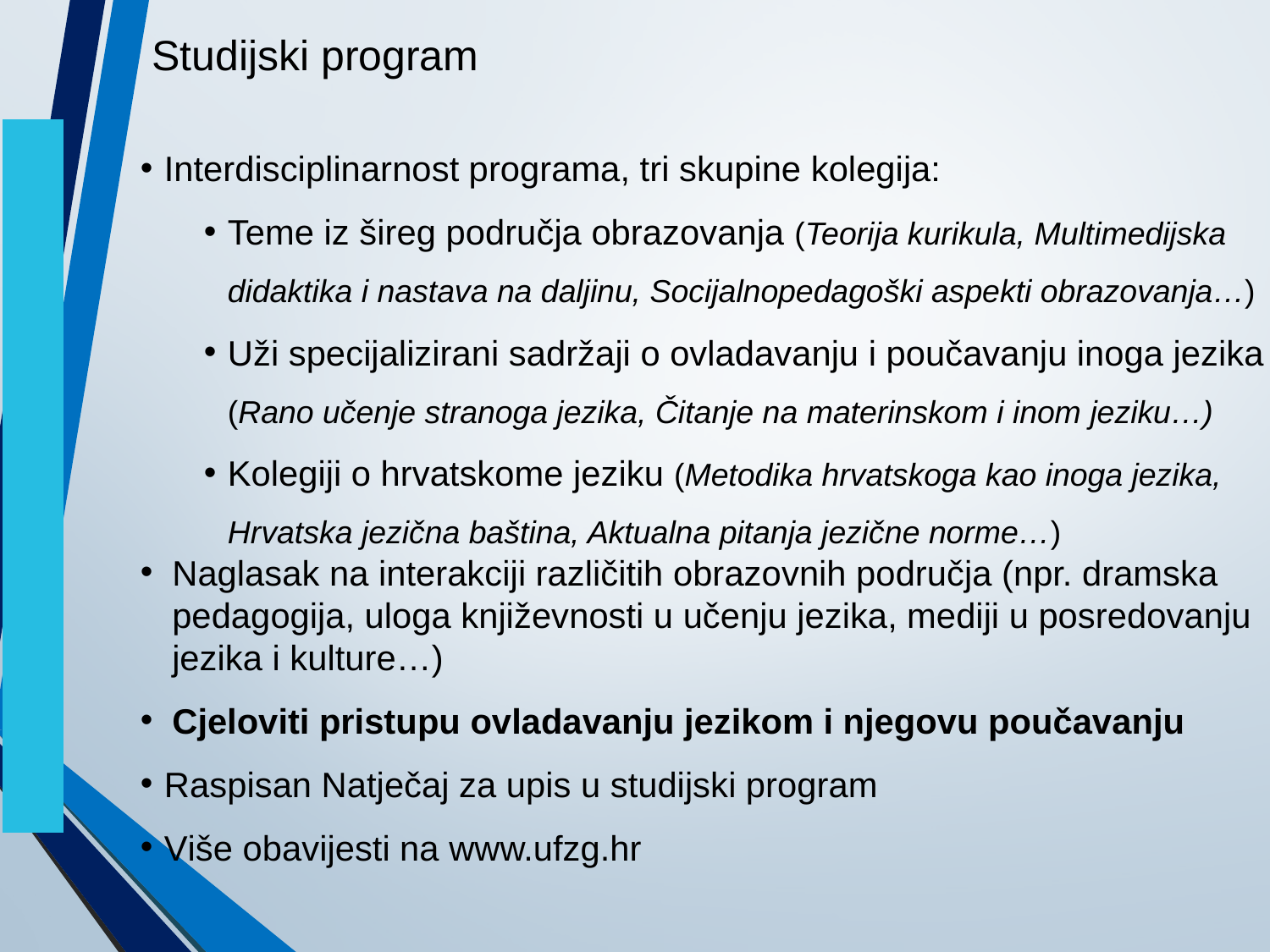

Studijski program

Interdisciplinarnost programa, tri skupine kolegija:
Teme iz šireg područja obrazovanja (Teorija kurikula, Multimedijska didaktika i nastava na daljinu, Socijalnopedagoški aspekti obrazovanja…)
Uži specijalizirani sadržaji o ovladavanju i poučavanju inoga jezika (Rano učenje stranoga jezika, Čitanje na materinskom i inom jeziku…)
Kolegiji o hrvatskome jeziku (Metodika hrvatskoga kao inoga jezika, Hrvatska jezična baština, Aktualna pitanja jezične norme…)
Naglasak na interakciji različitih obrazovnih područja (npr. dramska pedagogija, uloga književnosti u učenju jezika, mediji u posredovanju jezika i kulture…)
Cjeloviti pristupu ovladavanju jezikom i njegovu poučavanju
Raspisan Natječaj za upis u studijski program
Više obavijesti na www.ufzg.hr